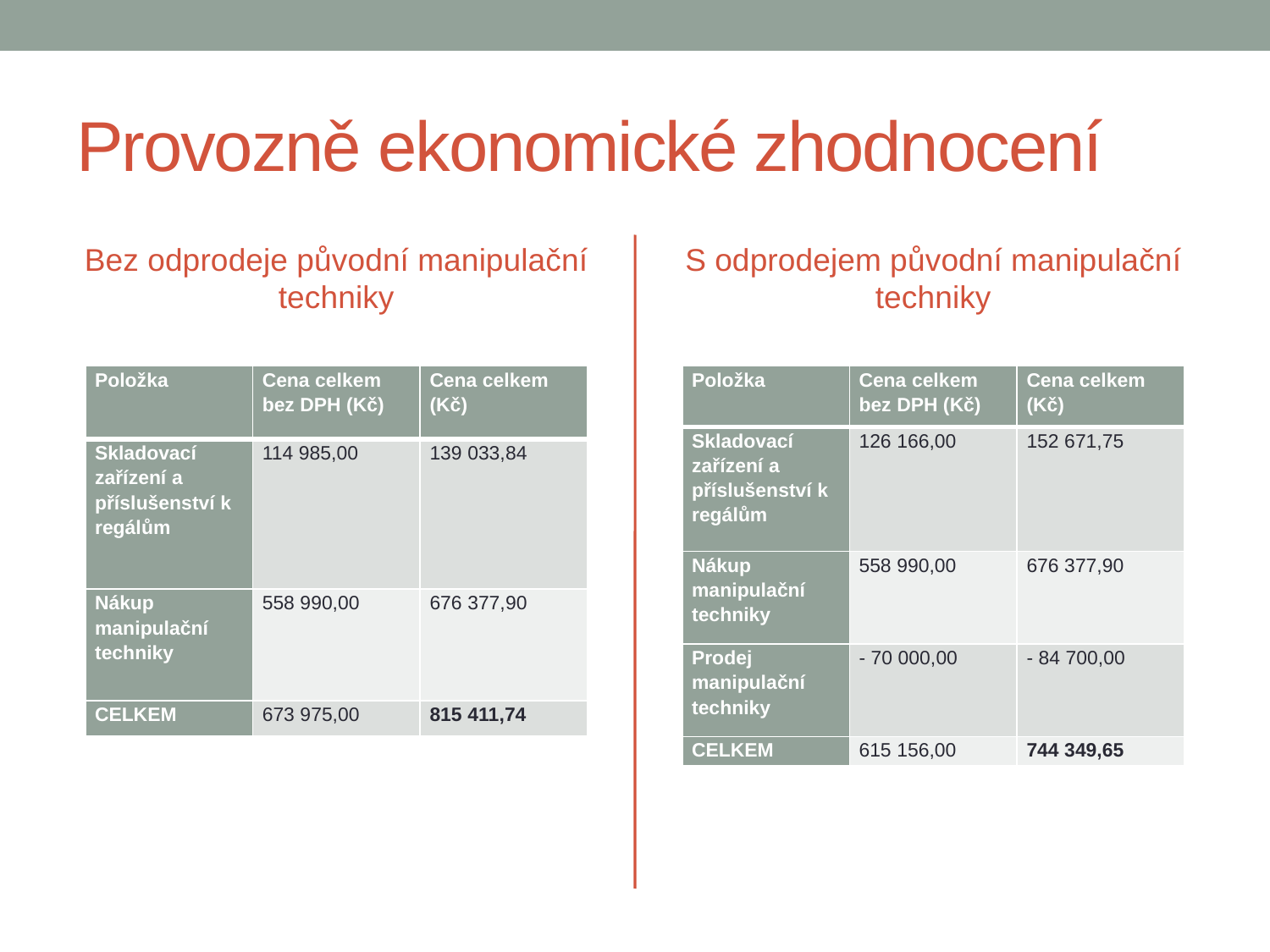

# Provozně ekonomické zhodnocení
Bez odprodeje původní manipulační techniky
S odprodejem původní manipulační techniky
| Položka | Cena celkem bez DPH (Kč) | Cena celkem (Kč) |
| --- | --- | --- |
| Skladovací zařízení a příslušenství k regálům | 114 985,00 | 139 033,84 |
| Nákup manipulační techniky | 558 990,00 | 676 377,90 |
| CELKEM | 673 975,00 | 815 411,74 |
| Položka | Cena celkem bez DPH (Kč) | Cena celkem (Kč) |
| --- | --- | --- |
| Skladovací zařízení a příslušenství k regálům | 126 166,00 | 152 671,75 |
| Nákup manipulační techniky | 558 990,00 | 676 377,90 |
| Prodej manipulační techniky | - 70 000,00 | - 84 700,00 |
| CELKEM | 615 156,00 | 744 349,65 |